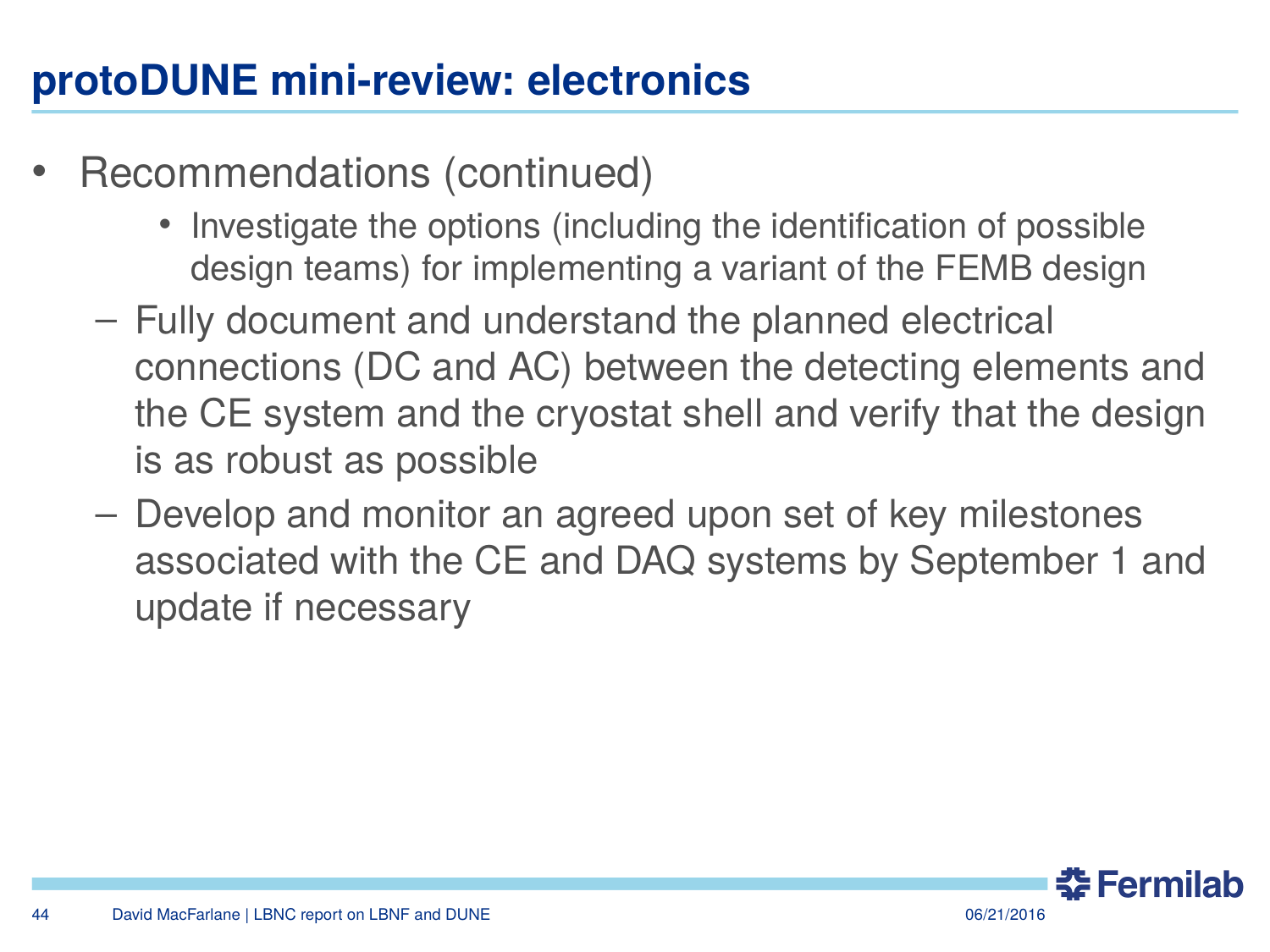

# protoDUNE mini-review: electronics
Recommendations (continued)
Investigate the options (including the identification of possible design teams) for implementing a variant of the FEMB design
Fully document and understand the planned electrical connections (DC and AC) between the detecting elements and the CE system and the cryostat shell and verify that the design is as robust as possible
Develop and monitor an agreed upon set of key milestones associated with the CE and DAQ systems by September 1 and update if necessary

44
David MacFarlane | LBNC report on LBNF and DUNE
06/21/2016